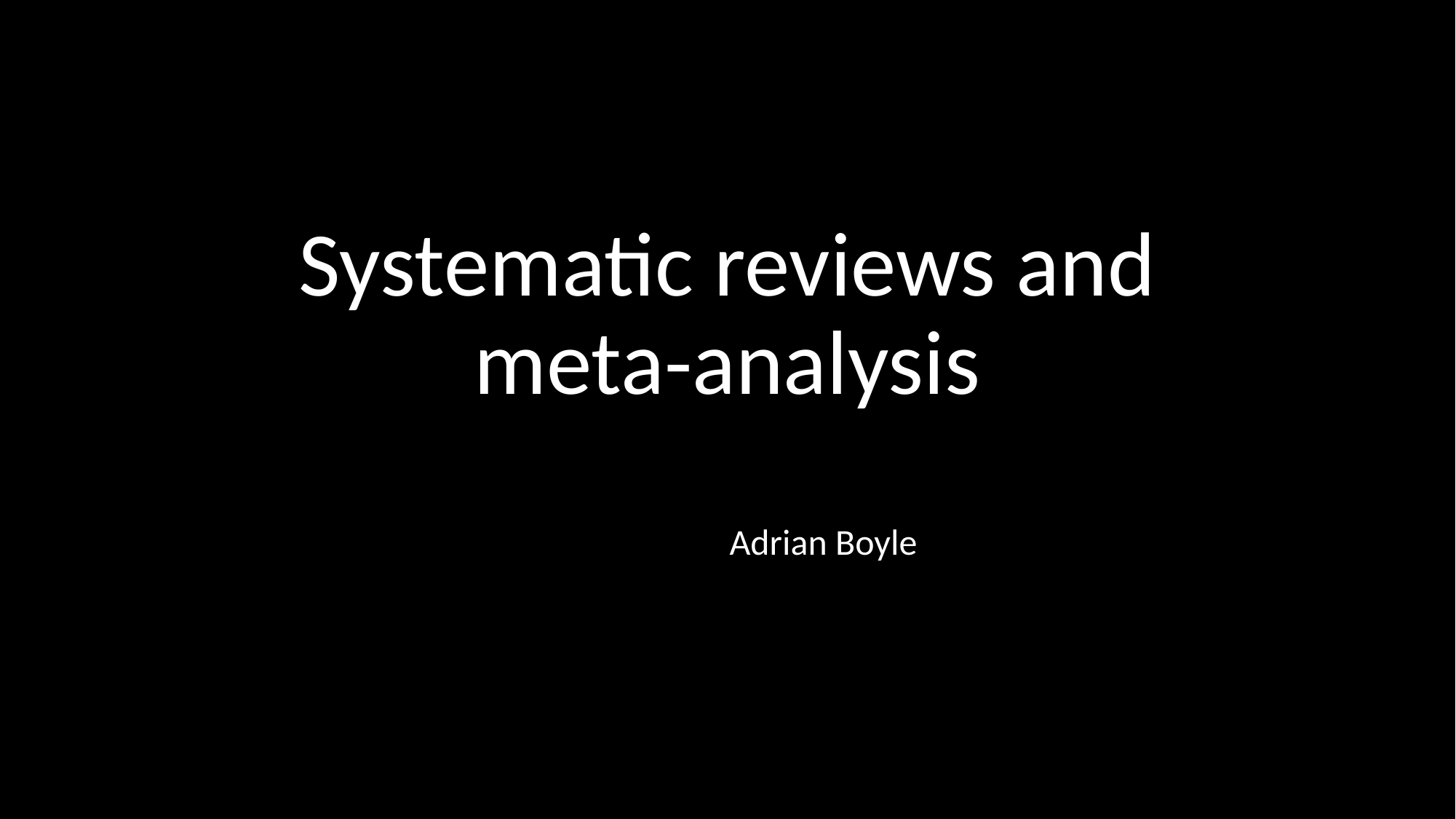

# Systematic reviews and meta-analysis
Adrian Boyle